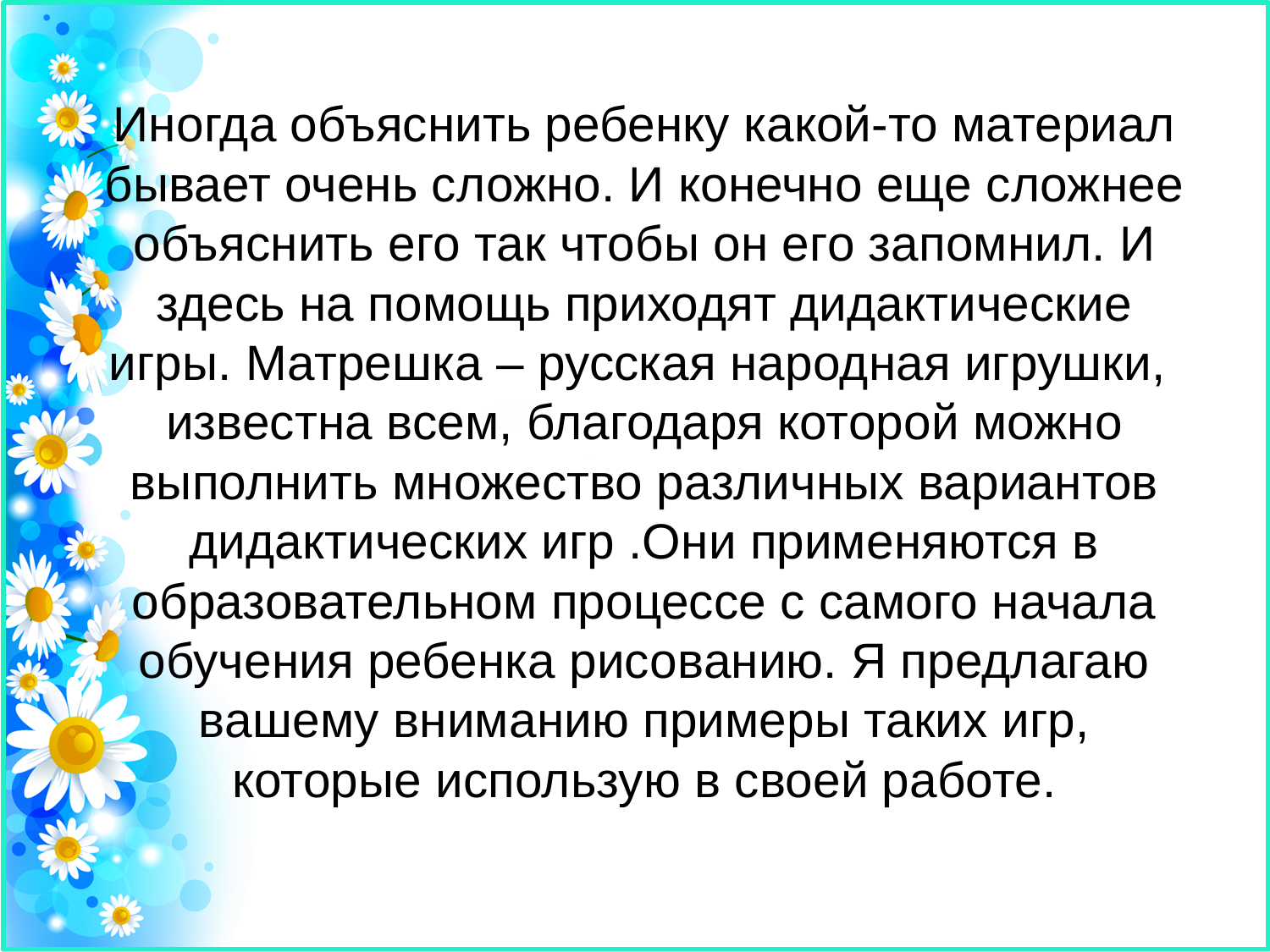

Иногда объяснить ребенку какой-то материал бывает очень сложно. И конечно еще сложнее объяснить его так чтобы он его запомнил. И здесь на помощь приходят дидактические игры. Матрешка – русская народная игрушки,  известна всем, благодаря которой можно выполнить множество различных вариантов дидактических игр .Они применяются в образовательном процессе с самого начала обучения ребенка рисованию. Я предлагаю вашему вниманию примеры таких игр, которые использую в своей работе.